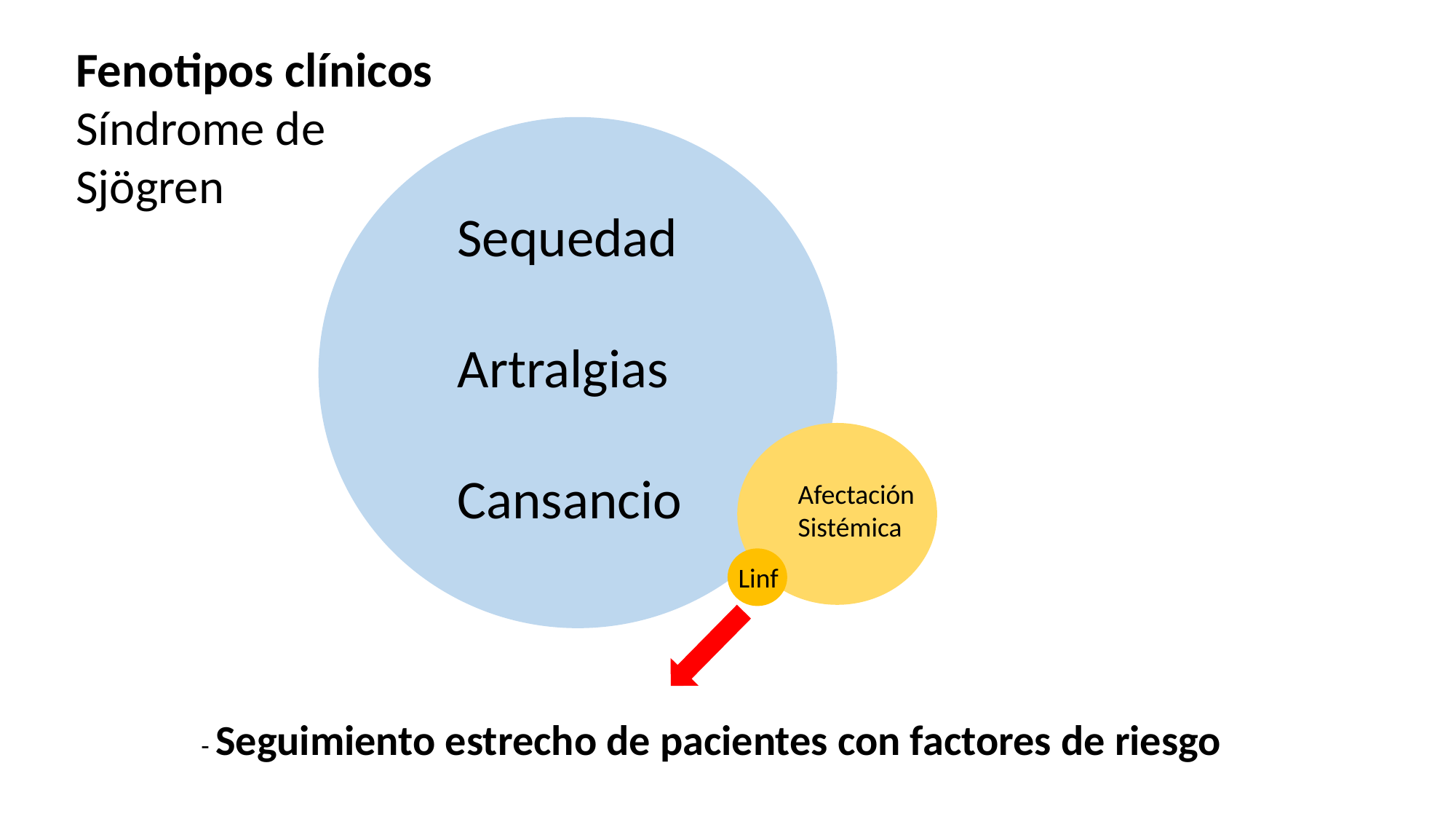

Fenotipos clínicos
Síndrome de
Sjögren

Sequedad

Artralgias

Cansancio

Afectación
Sistémica

Linf

- Seguimiento estrecho de pacientes con factores de riesgo